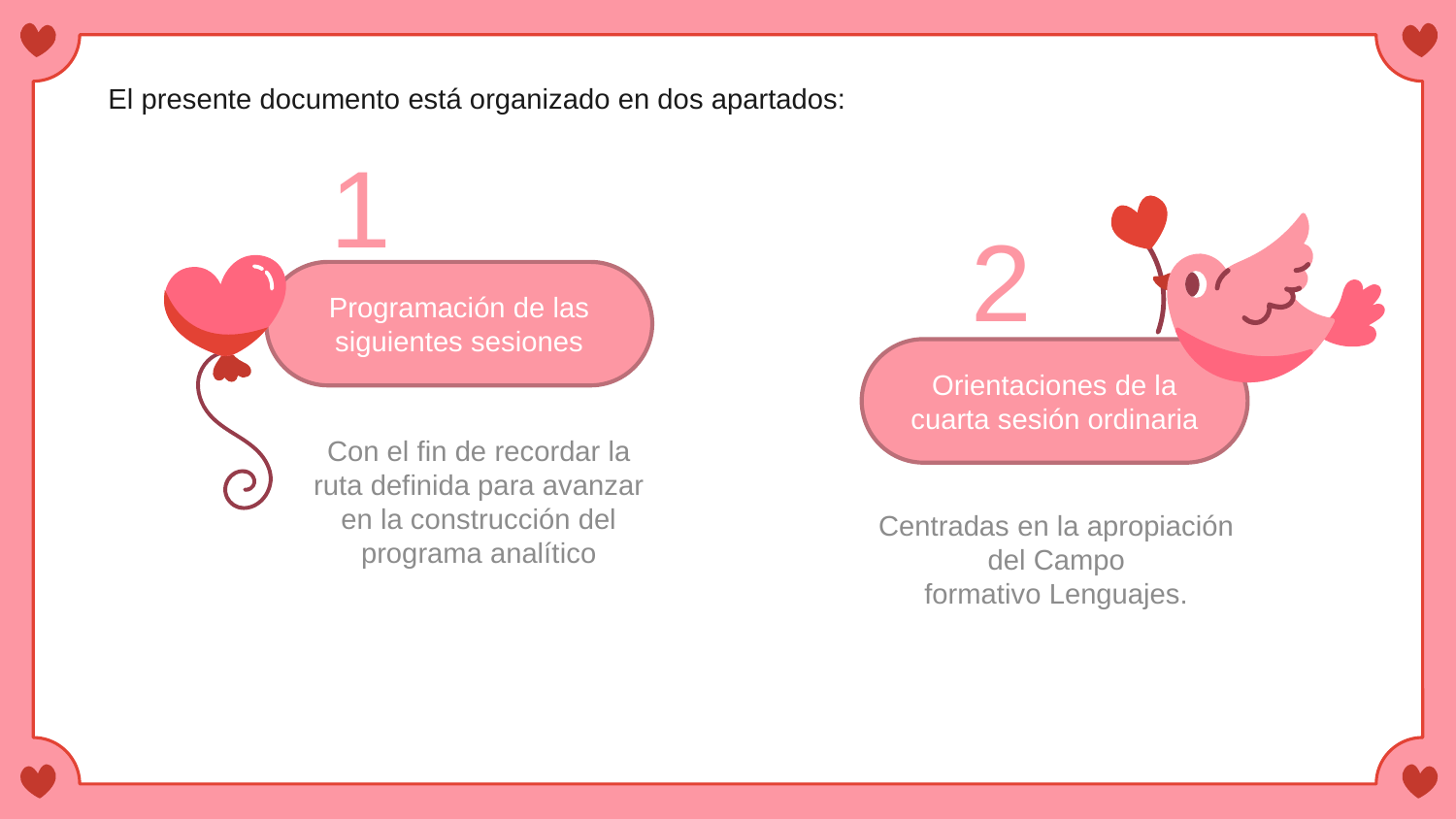

El presente documento está organizado en dos apartados:
1

2

Programación de las siguientes sesiones
Orientaciones de la cuarta sesión ordinaria
Con el fin de recordar la ruta definida para avanzar en la construcción del programa analítico
Centradas en la apropiación del Campo
formativo Lenguajes.